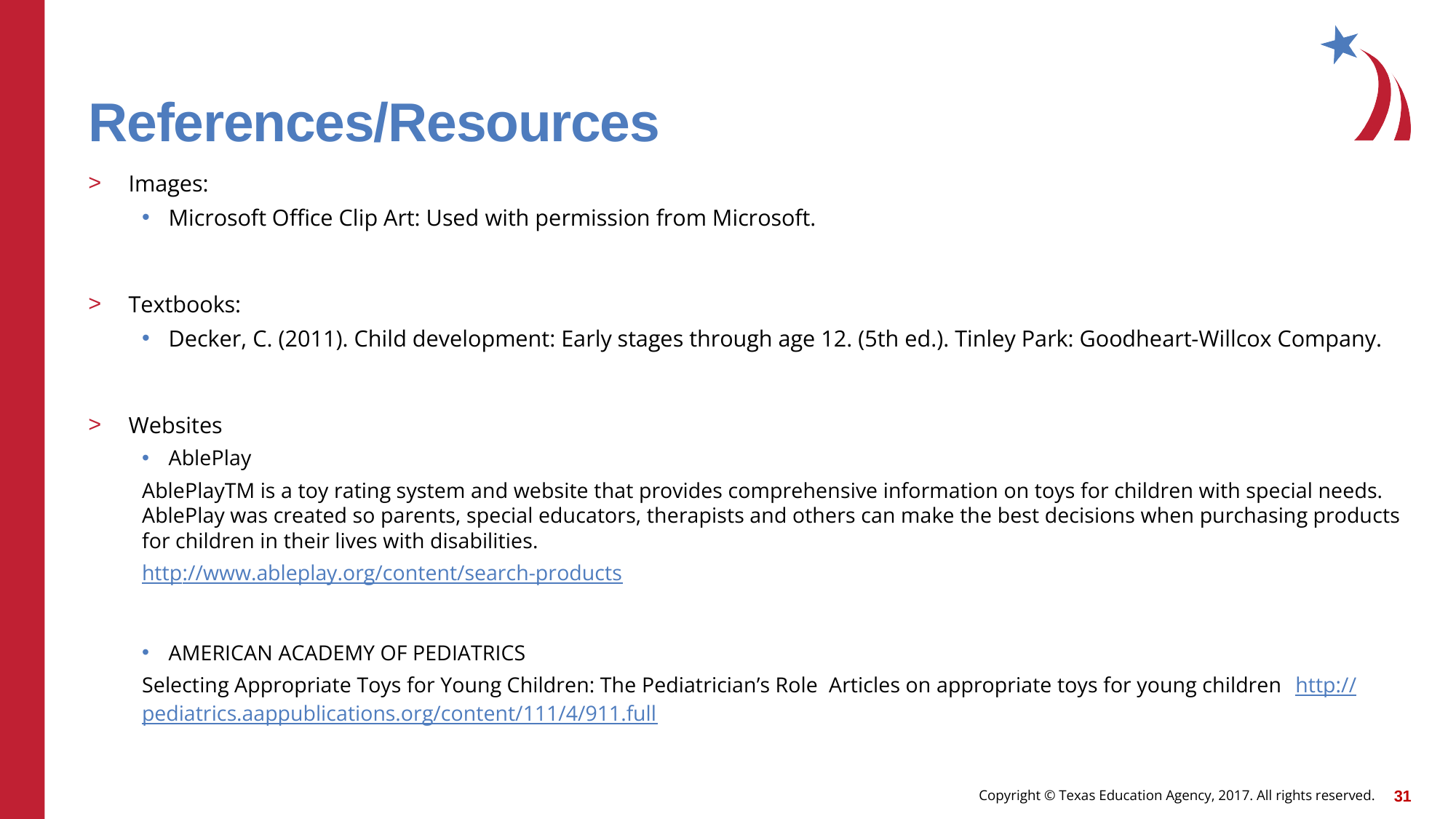

# References/Resources
Images:
Microsoft Office Clip Art: Used with permission from Microsoft.

Textbooks:
Decker, C. (2011). Child development: Early stages through age 12. (5th ed.). Tinley Park: Goodheart-Willcox Company.

Websites
AblePlay
AblePlayTM is a toy rating system and website that provides comprehensive information on toys for children with special needs. AblePlay was created so parents, special educators, therapists and others can make the best decisions when purchasing products for children in their lives with disabilities.
http://www.ableplay.org/content/search-products

AMERICAN ACADEMY OF PEDIATRICS
Selecting Appropriate Toys for Young Children: The Pediatrician’s Role  Articles on appropriate toys for young children  http://pediatrics.aappublications.org/content/111/4/911.full